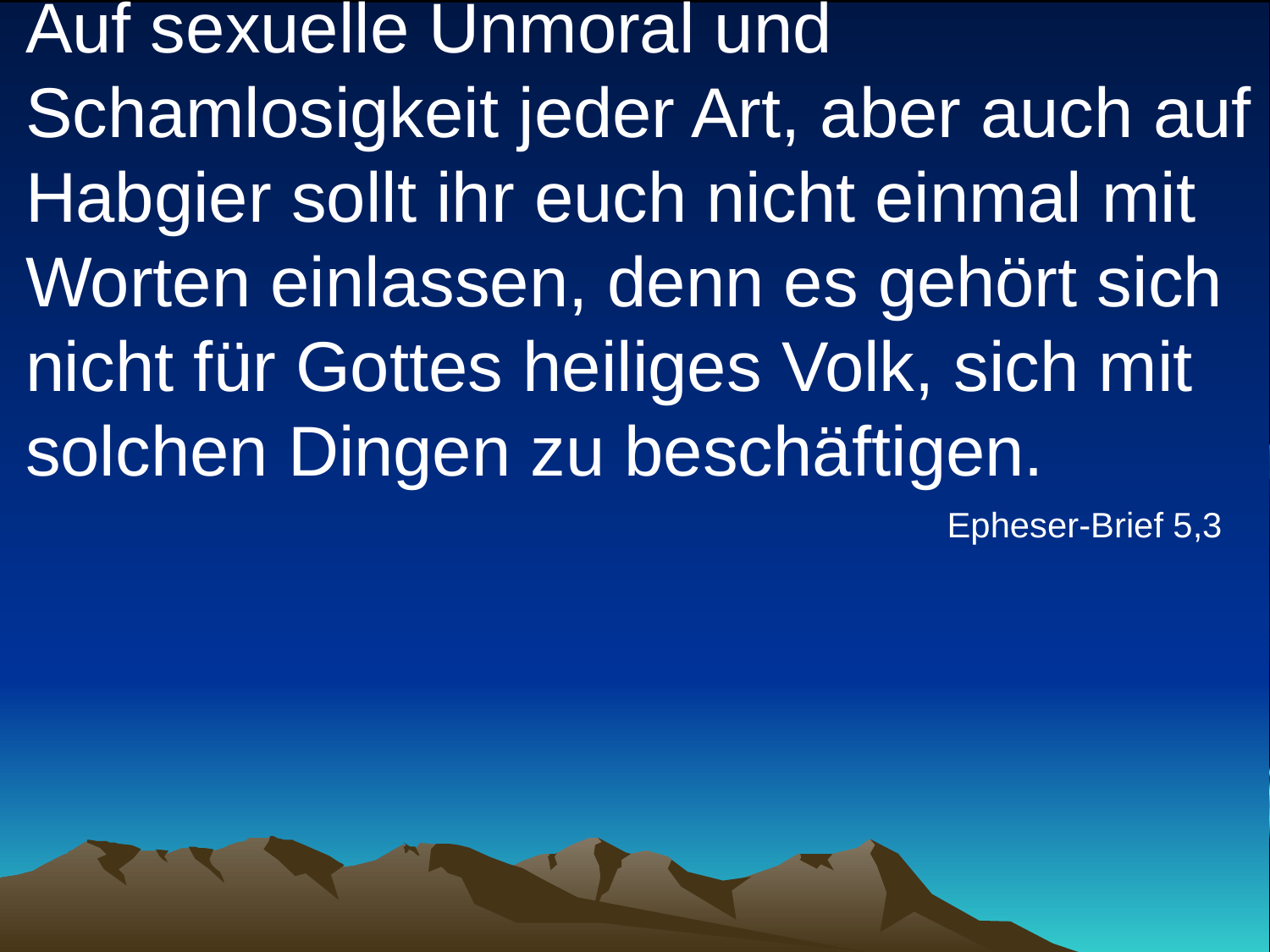

# Auf sexuelle Unmoral und Schamlosigkeit jeder Art, aber auch auf Habgier sollt ihr euch nicht einmal mit Worten einlassen, denn es gehört sich nicht für Gottes heiliges Volk, sich mit solchen Dingen zu beschäftigen.
Epheser-Brief 5,3